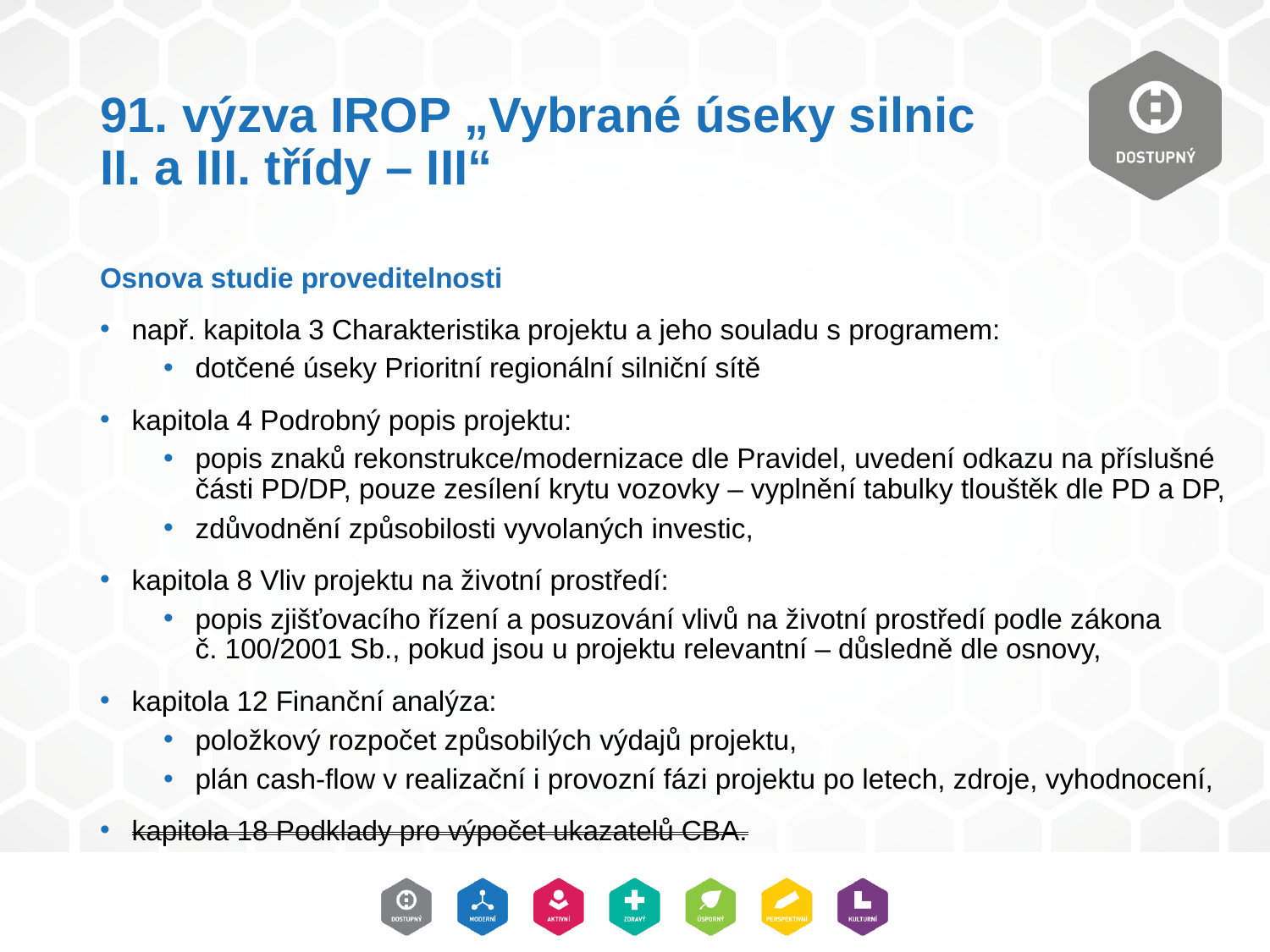

# 91. výzva IROP „Vybrané úseky silnic II. a III. třídy – III“
Osnova studie proveditelnosti
např. kapitola 3 Charakteristika projektu a jeho souladu s programem:
dotčené úseky Prioritní regionální silniční sítě
kapitola 4 Podrobný popis projektu:
popis znaků rekonstrukce/modernizace dle Pravidel, uvedení odkazu na příslušné části PD/DP, pouze zesílení krytu vozovky – vyplnění tabulky tlouštěk dle PD a DP,
zdůvodnění způsobilosti vyvolaných investic,
kapitola 8 Vliv projektu na životní prostředí:
popis zjišťovacího řízení a posuzování vlivů na životní prostředí podle zákona
č. 100/2001 Sb., pokud jsou u projektu relevantní – důsledně dle osnovy,
kapitola 12 Finanční analýza:
položkový rozpočet způsobilých výdajů projektu,
plán cash-flow v realizační i provozní fázi projektu po letech, zdroje, vyhodnocení,
kapitola 18 Podklady pro výpočet ukazatelů CBA.